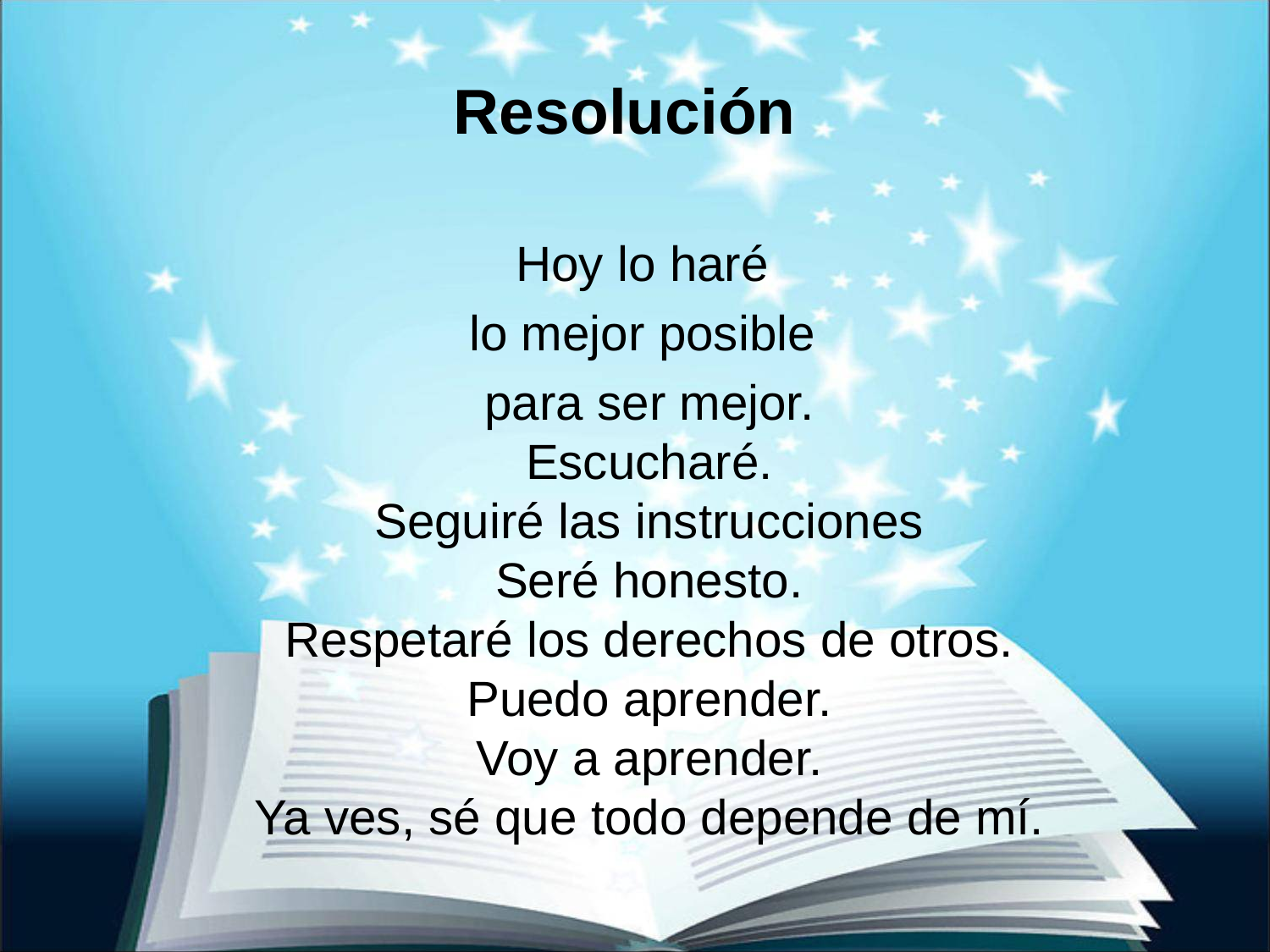

# Resolución
Hoy lo haré
lo mejor posible
para ser mejor.
Escucharé.
Seguiré las instrucciones
Seré honesto.
Respetaré los derechos de otros.
Puedo aprender.
Voy a aprender.
Ya ves, sé que todo depende de mí.